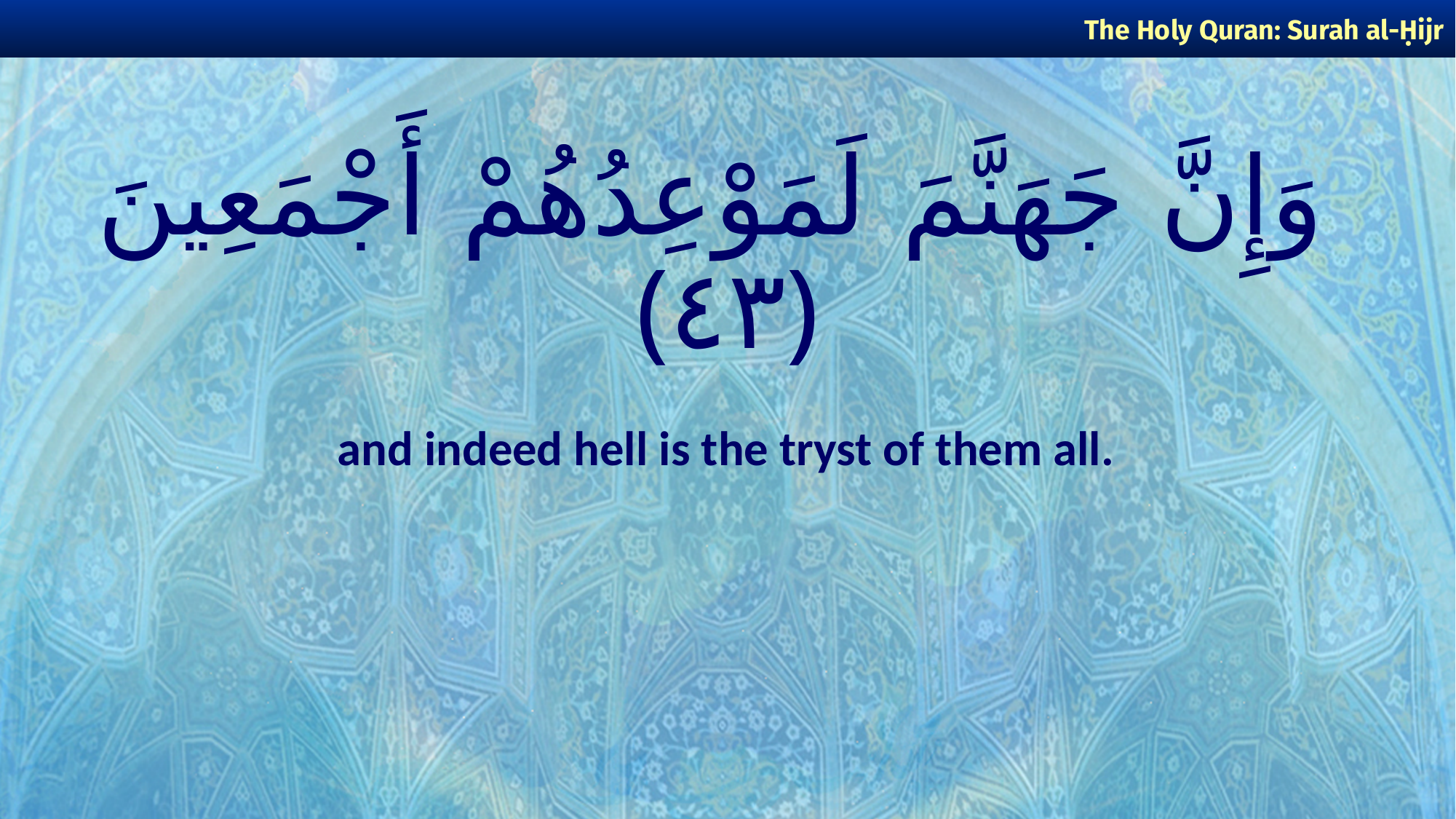

The Holy Quran: Surah al-Ḥijr
# وَإِنَّ جَهَنَّمَ لَمَوْعِدُهُمْ أَجْمَعِينَ ﴿٤٣﴾
and indeed hell is the tryst of them all.